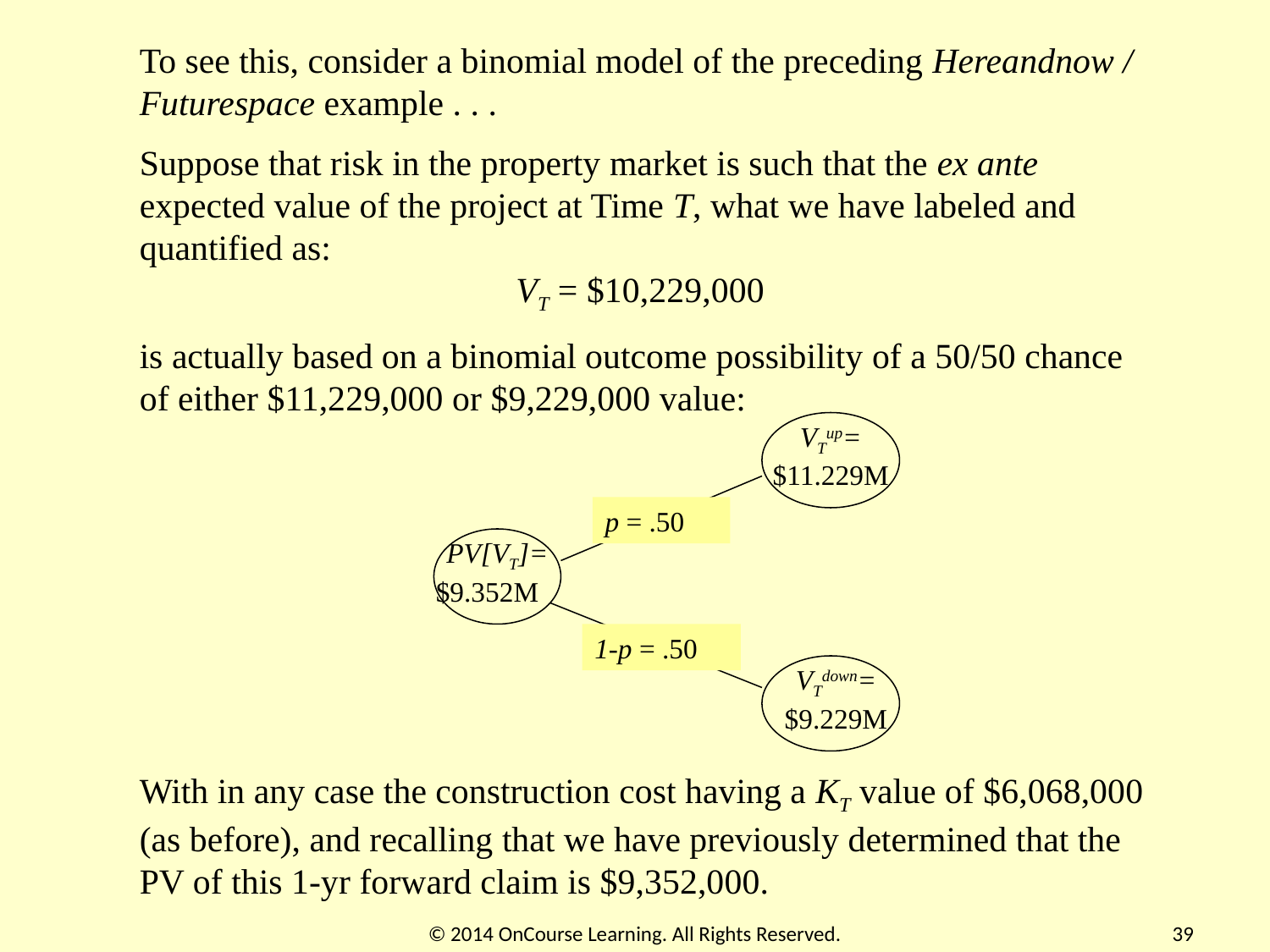

To see this, consider a binomial model of the preceding Hereandnow / Futurespace example . . .
Suppose that risk in the property market is such that the ex ante expected value of the project at Time T, what we have labeled and quantified as:
VT = $10,229,000
is actually based on a binomial outcome possibility of a 50/50 chance of either $11,229,000 or $9,229,000 value:
VTup=
$11.229M

p = .50
PV[VT]=
$9.352M

1-p = .50

VTdown=
$9.229M
With in any case the construction cost having a KT value of $6,068,000 (as before), and recalling that we have previously determined that the PV of this 1-yr forward claim is $9,352,000.
© 2014 OnCourse Learning. All Rights Reserved.
39